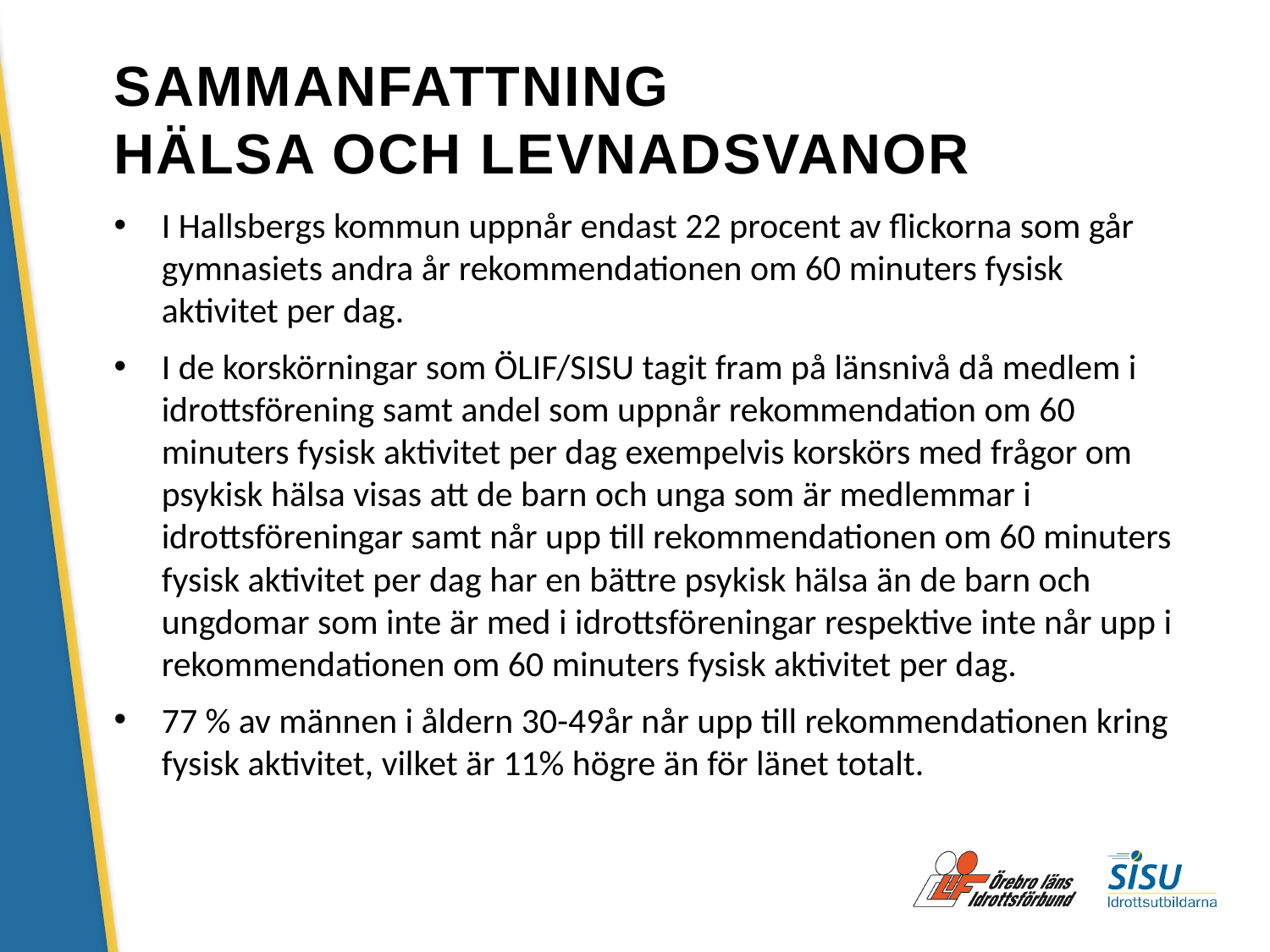

# SAMMANFATTNING HÄLSA OCH LEVNADSVANOR
I Hallsbergs kommun uppnår endast 22 procent av flickorna som går gymnasiets andra år rekommendationen om 60 minuters fysisk aktivitet per dag.
I de korskörningar som ÖLIF/SISU tagit fram på länsnivå då medlem i idrottsförening samt andel som uppnår rekommendation om 60 minuters fysisk aktivitet per dag exempelvis korskörs med frågor om psykisk hälsa visas att de barn och unga som är medlemmar i idrottsföreningar samt når upp till rekommendationen om 60 minuters fysisk aktivitet per dag har en bättre psykisk hälsa än de barn och ungdomar som inte är med i idrottsföreningar respektive inte når upp i rekommendationen om 60 minuters fysisk aktivitet per dag.
77 % av männen i åldern 30-49år når upp till rekommendationen kring fysisk aktivitet, vilket är 11% högre än för länet totalt.